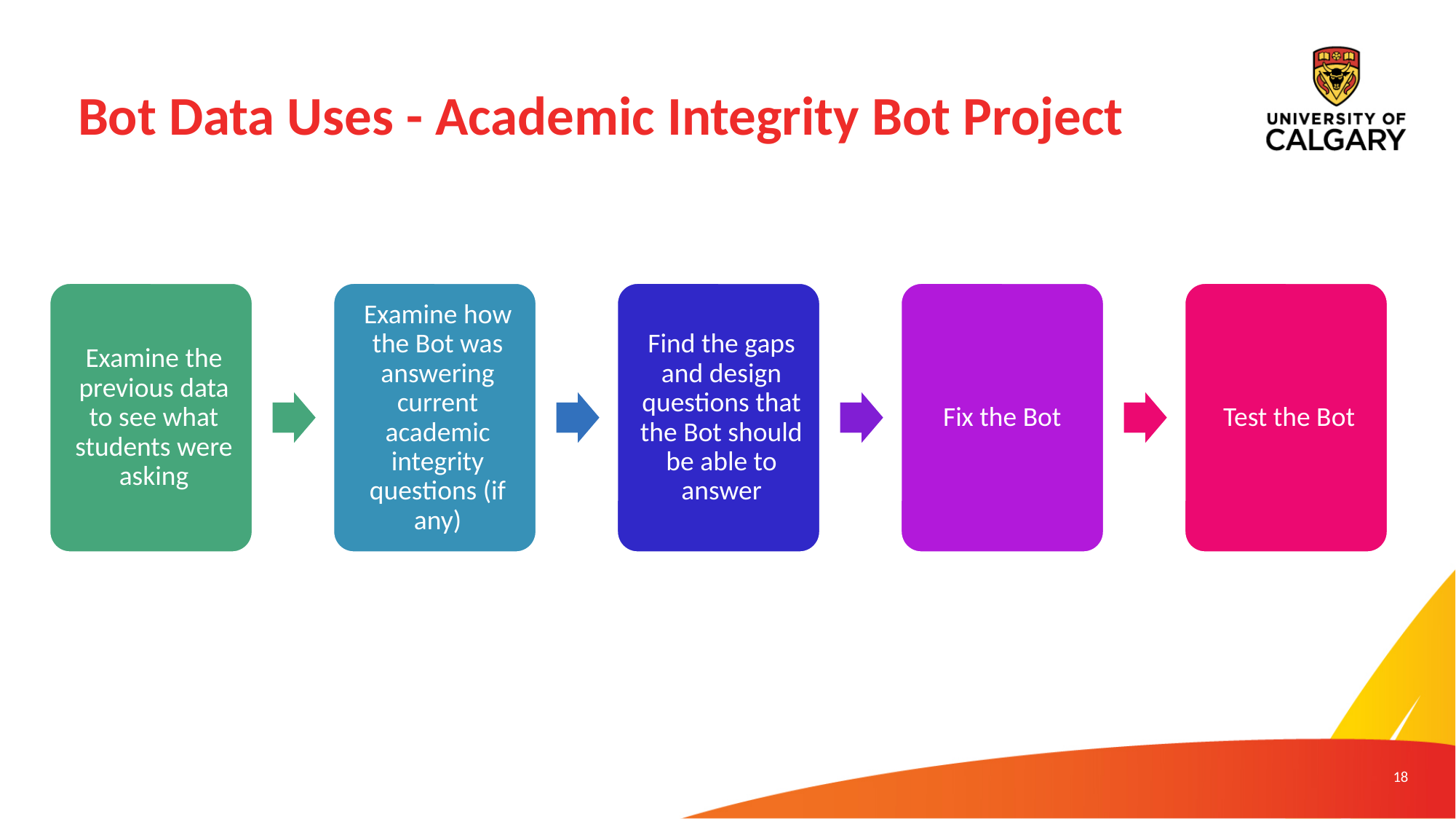

# Bot Data Uses - Academic Integrity Bot Project
Examine the previous data to see what students were asking

Examine how the Bot was answering current academic integrity questions (if any)

Find the gaps and design questions that the Bot should be able to answer

Fix the Bot

Test the Bot
18